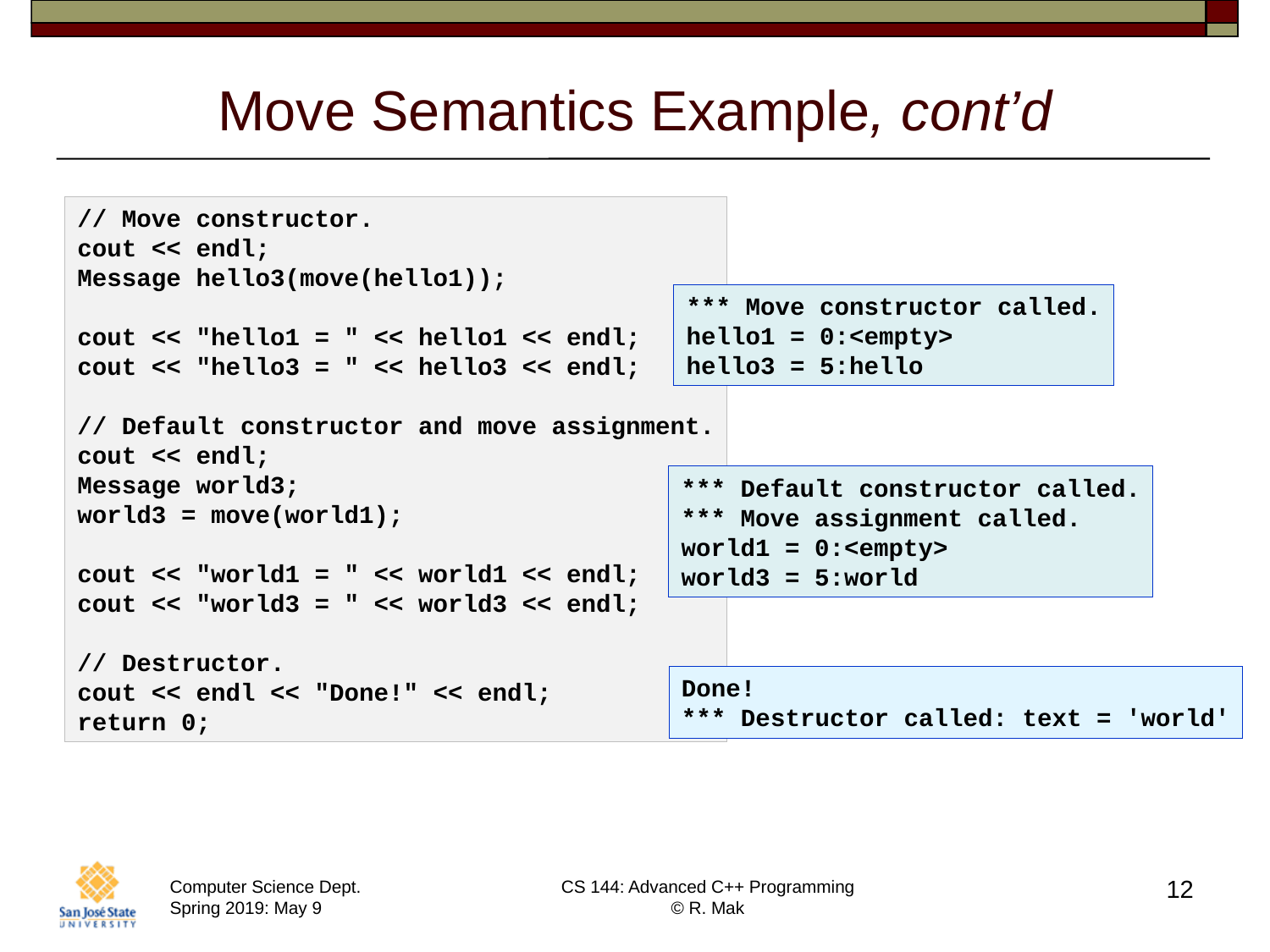

# Move Semantics Example, cont’d
// Move constructor.
cout << endl;
Message hello3(move(hello1));
cout << "hello1 = " << hello1 << endl;
cout << "hello3 = " << hello3 << endl;
// Default constructor and move assignment.
cout << endl;
Message world3;
world3 = move(world1);
cout << "world1 = " << world1 << endl;
cout << "world3 = " << world3 << endl;

// Destructor.
cout << endl << "Done!" << endl;
return 0;
*** Move constructor called.
hello1 = 0:<empty>
hello3 = 5:hello
*** Default constructor called.
*** Move assignment called.
world1 = 0:<empty>
world3 = 5:world
Done!
*** Destructor called: text = 'world'
12